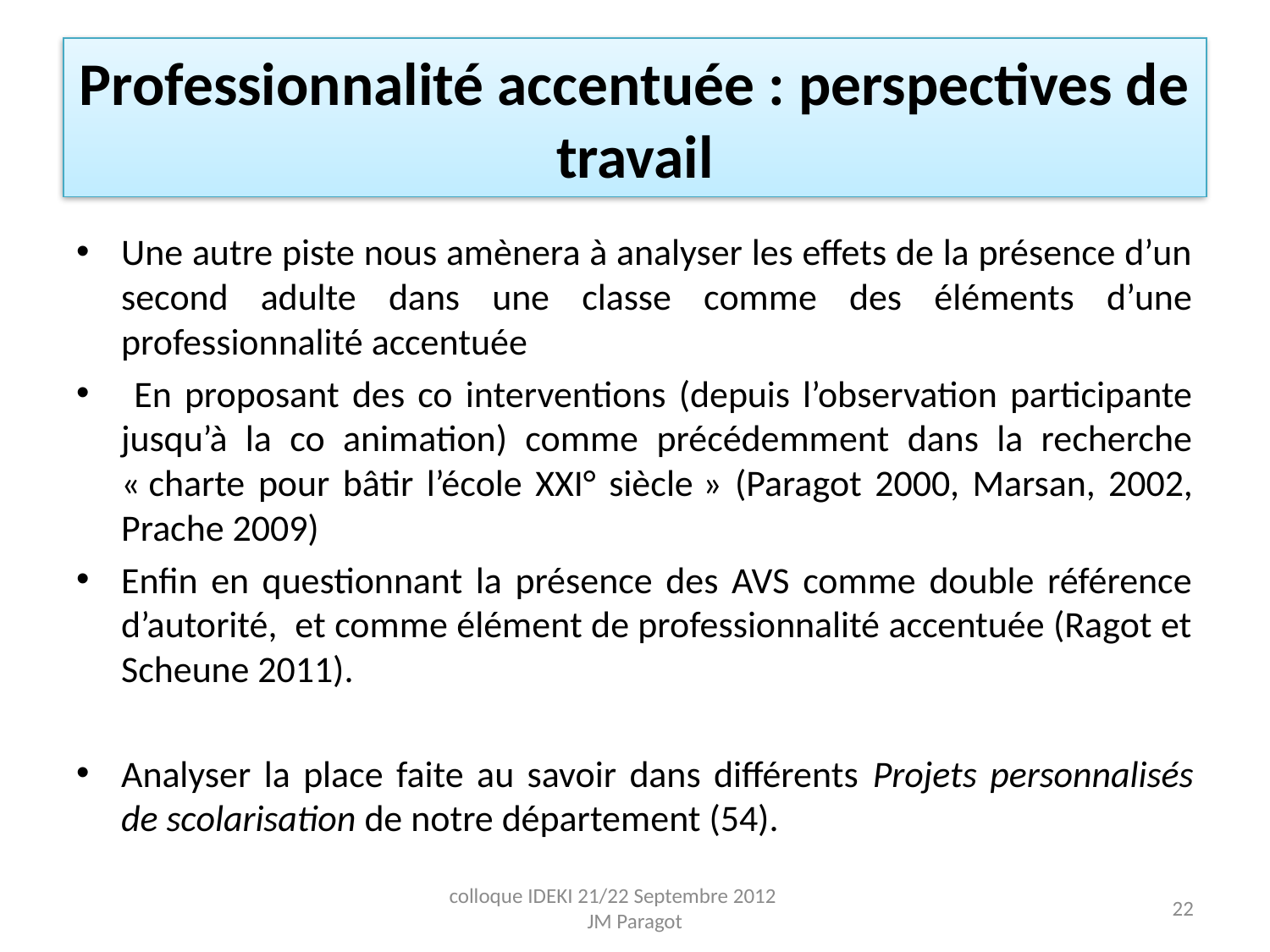

# Professionnalité accentuée : perspectives de travail
Une autre piste nous amènera à analyser les effets de la présence d’un second adulte dans une classe comme des éléments d’une professionnalité accentuée
 En proposant des co interventions (depuis l’observation participante jusqu’à la co animation) comme précédemment dans la recherche « charte pour bâtir l’école XXI° siècle » (Paragot 2000, Marsan, 2002, Prache 2009)
Enfin en questionnant la présence des AVS comme double référence d’autorité,  et comme élément de professionnalité accentuée (Ragot et Scheune 2011).

Analyser la place faite au savoir dans différents Projets personnalisés de scolarisation de notre département (54).

colloque IDEKI 21/22 Septembre 2012          JM Paragot
22